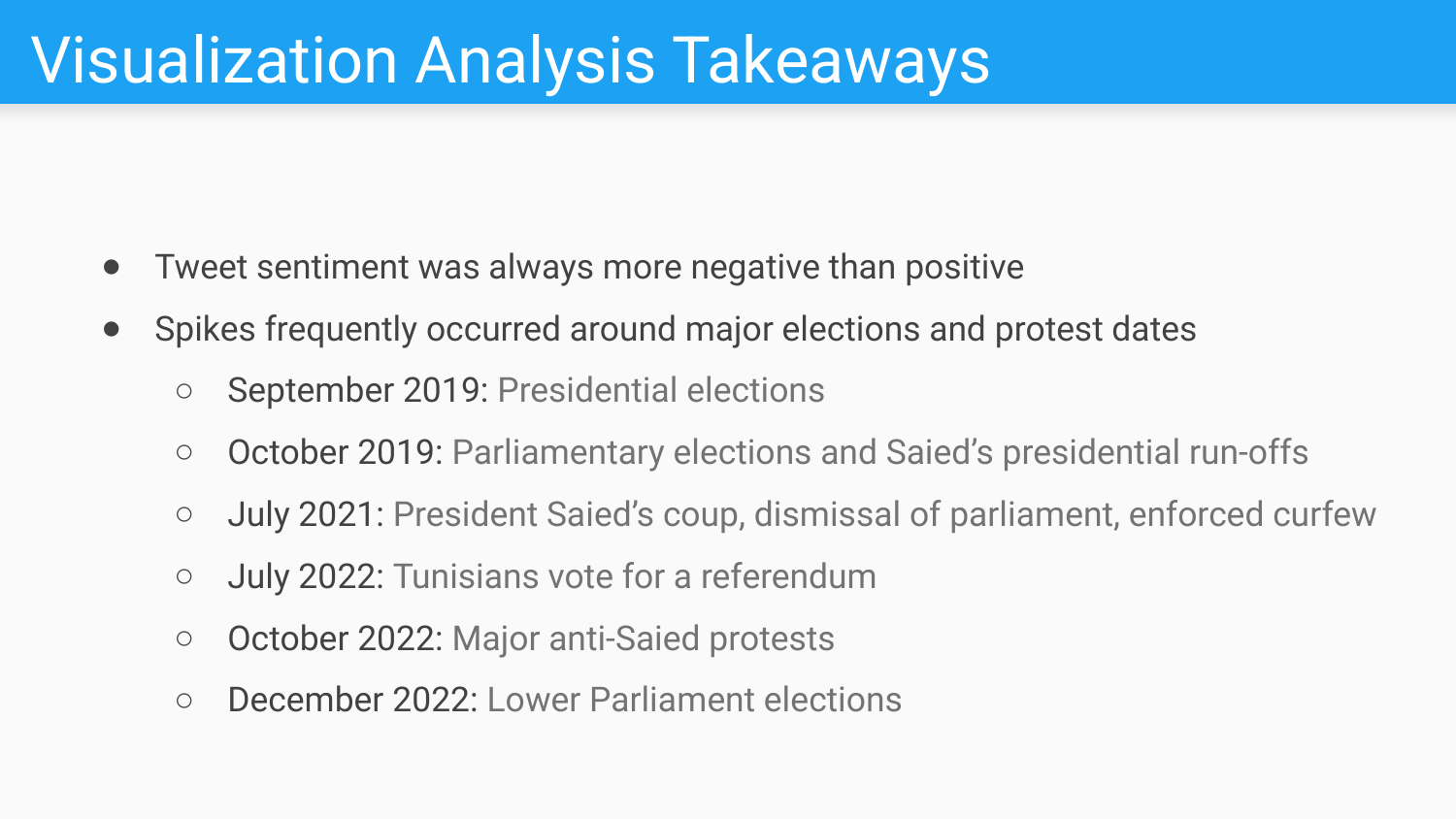

# Visualization Analysis Takeaways
Tweet sentiment was always more negative than positive
Spikes frequently occurred around major elections and protest dates
September 2019: Presidential elections
October 2019: Parliamentary elections and Saied’s presidential run-offs
July 2021: President Saied’s coup, dismissal of parliament, enforced curfew
July 2022: Tunisians vote for a referendum
October 2022: Major anti-Saied protests
December 2022: Lower Parliament elections